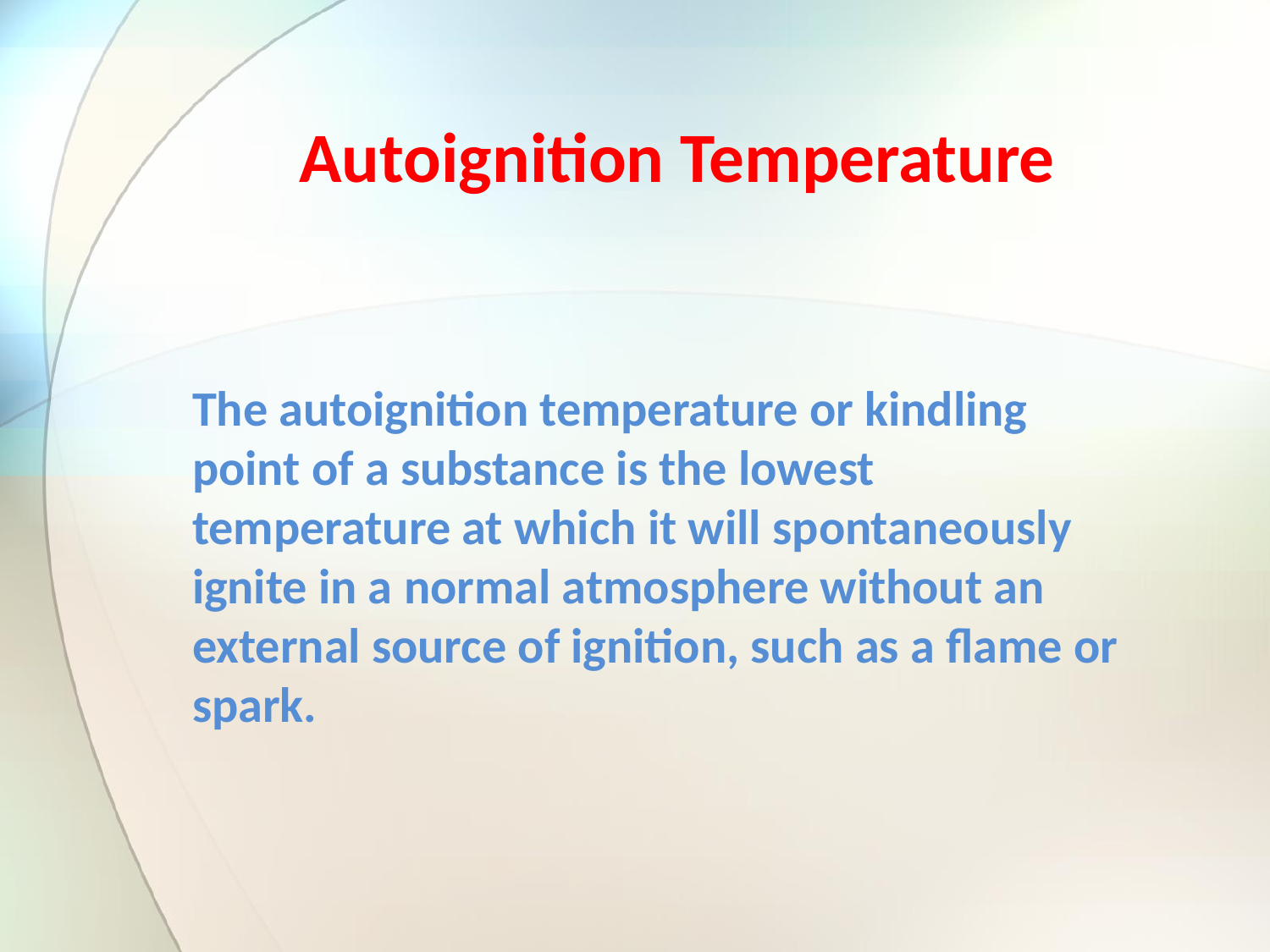

Autoignition Temperature
The autoignition temperature or kindling point of a substance is the lowest temperature at which it will spontaneously ignite in a normal atmosphere without an external source of ignition, such as a flame or spark.